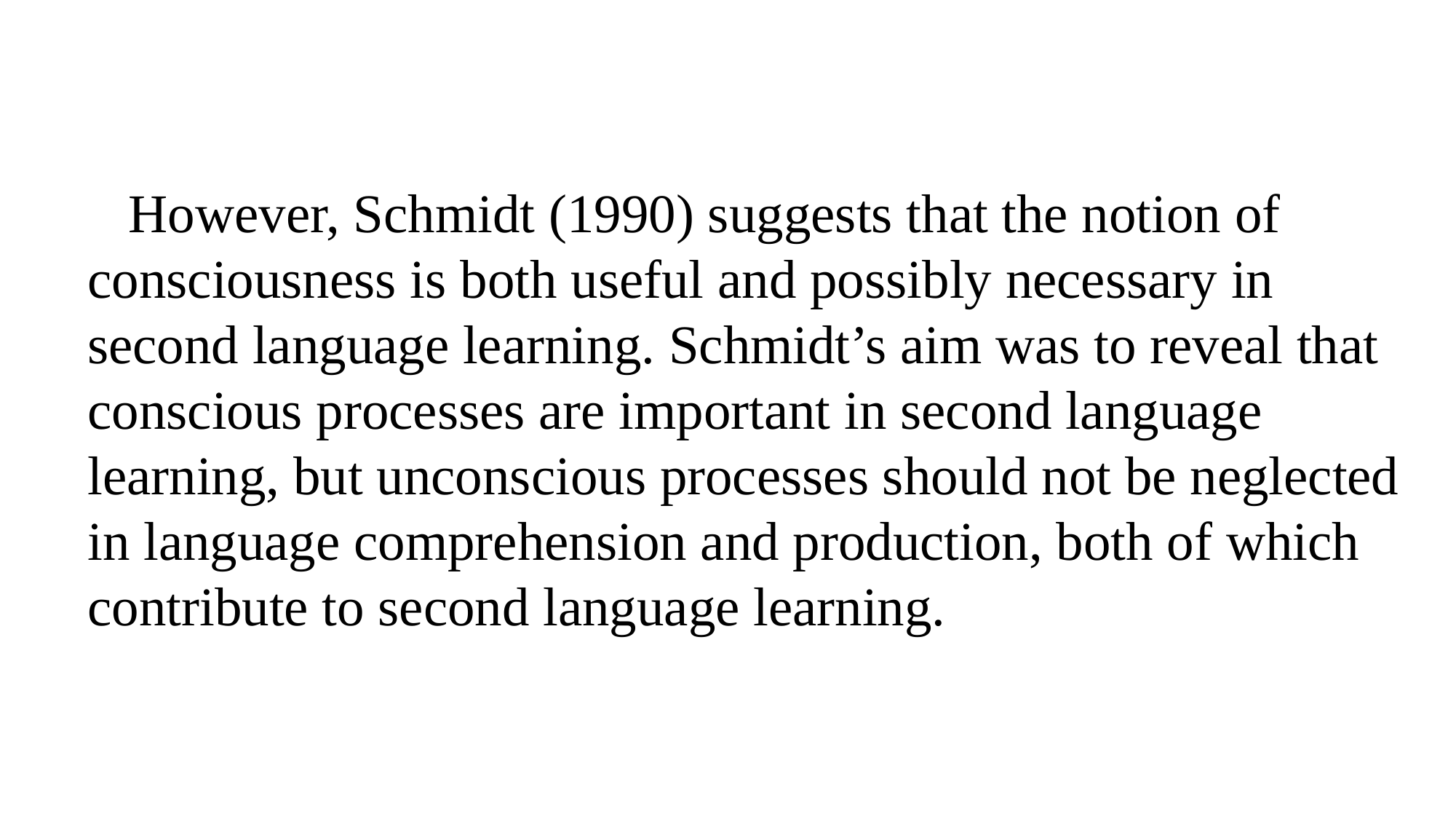

However, Schmidt (1990) suggests that the notion of consciousness is both useful and possibly necessary in second language learning. Schmidt’s aim was to reveal that conscious processes are important in second language learning, but unconscious processes should not be neglected in language comprehension and production, both of which contribute to second language learning.